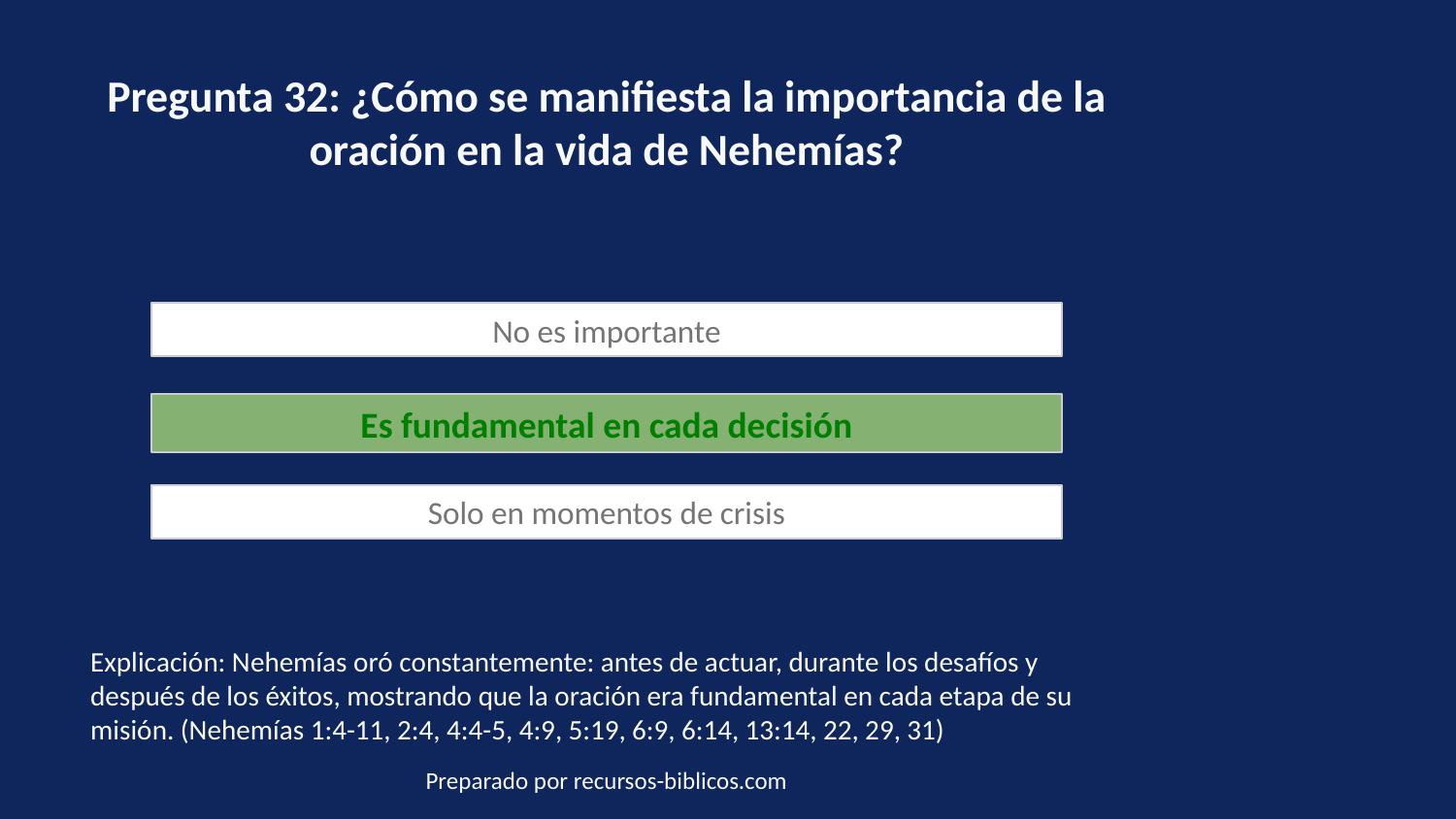

Pregunta 32: ¿Cómo se manifiesta la importancia de la oración en la vida de Nehemías?
No es importante
Es fundamental en cada decisión
Solo en momentos de crisis
Explicación: Nehemías oró constantemente: antes de actuar, durante los desafíos y después de los éxitos, mostrando que la oración era fundamental en cada etapa de su misión. (Nehemías 1:4-11, 2:4, 4:4-5, 4:9, 5:19, 6:9, 6:14, 13:14, 22, 29, 31)
Preparado por recursos-biblicos.com